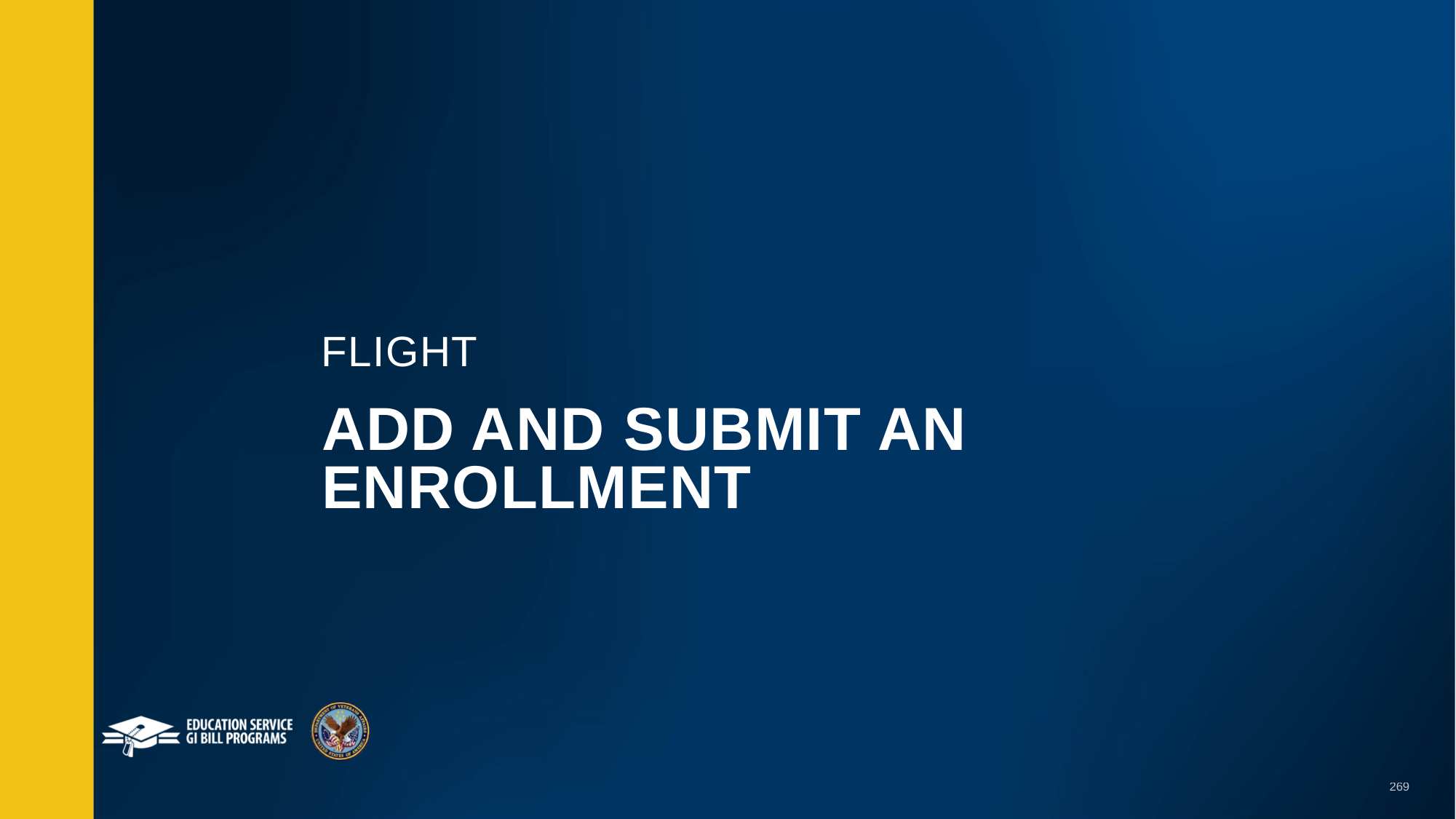

FLIGHT Add and Submit an Enrollment
Add and Submit an Enrollment